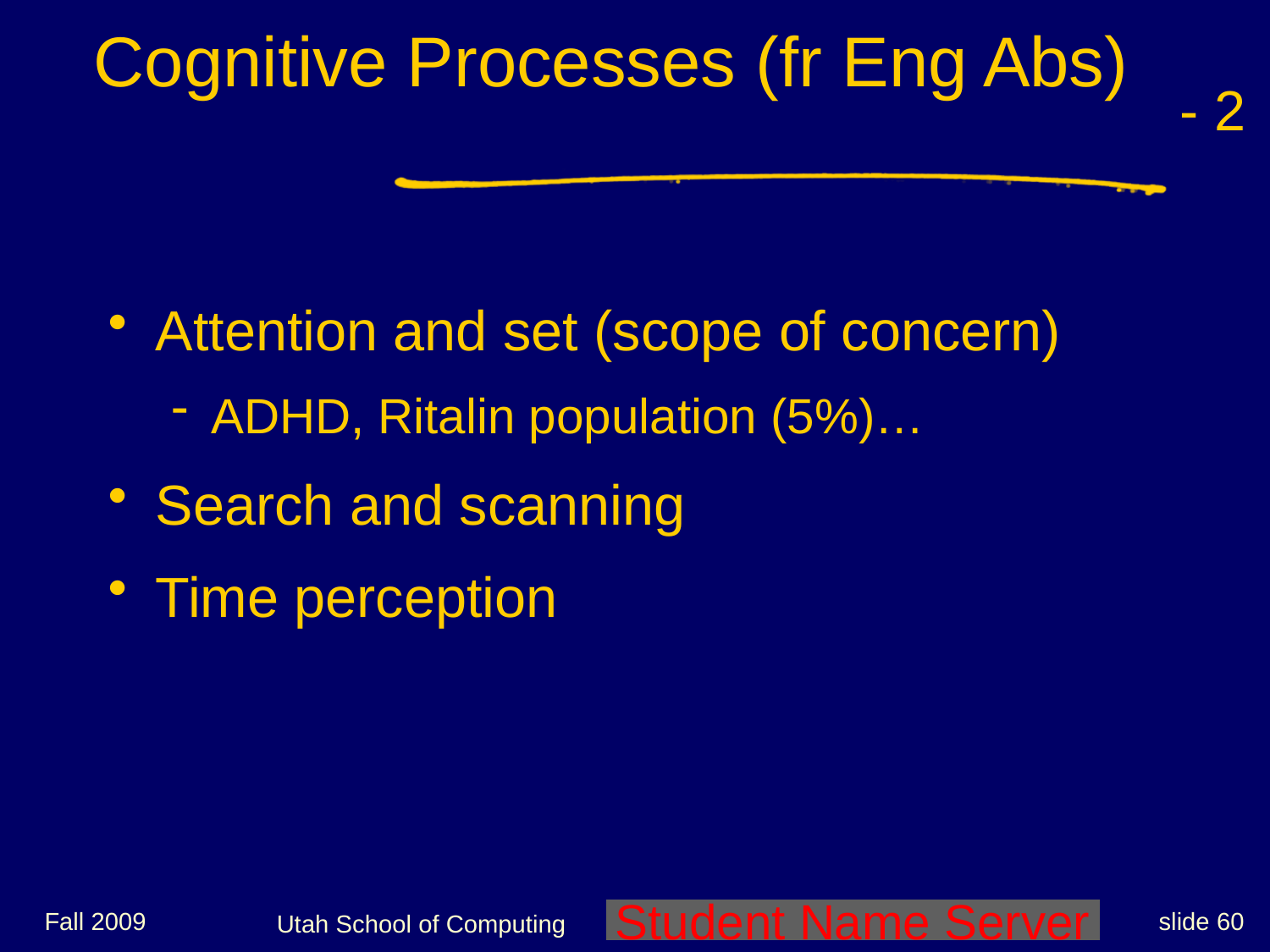

| Cognitive Processes (fr Eng Abs) |  | - 2 |
| --- | --- | --- |
|  |  |  |
Attention and set (scope of concern)
ADHD, Ritalin population (5%)…
Search and scanning
Time perception

Fall 2009